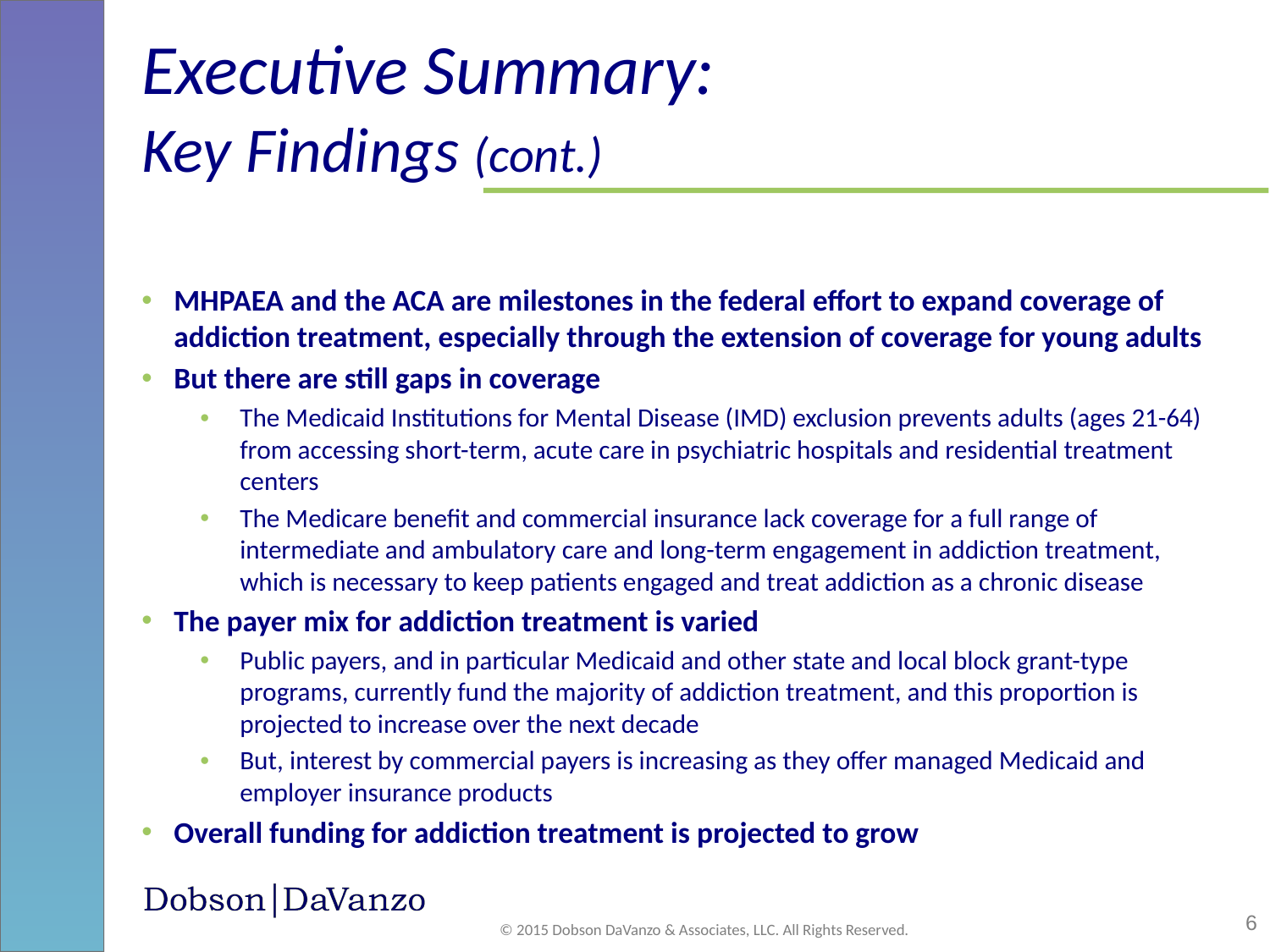

# Executive Summary: Key Findings (cont.)
MHPAEA and the ACA are milestones in the federal effort to expand coverage of addiction treatment, especially through the extension of coverage for young adults
But there are still gaps in coverage
The Medicaid Institutions for Mental Disease (IMD) exclusion prevents adults (ages 21-64) from accessing short-term, acute care in psychiatric hospitals and residential treatment centers
The Medicare benefit and commercial insurance lack coverage for a full range of intermediate and ambulatory care and long-term engagement in addiction treatment, which is necessary to keep patients engaged and treat addiction as a chronic disease
The payer mix for addiction treatment is varied
Public payers, and in particular Medicaid and other state and local block grant-type programs, currently fund the majority of addiction treatment, and this proportion is projected to increase over the next decade
But, interest by commercial payers is increasing as they offer managed Medicaid and employer insurance products
Overall funding for addiction treatment is projected to grow